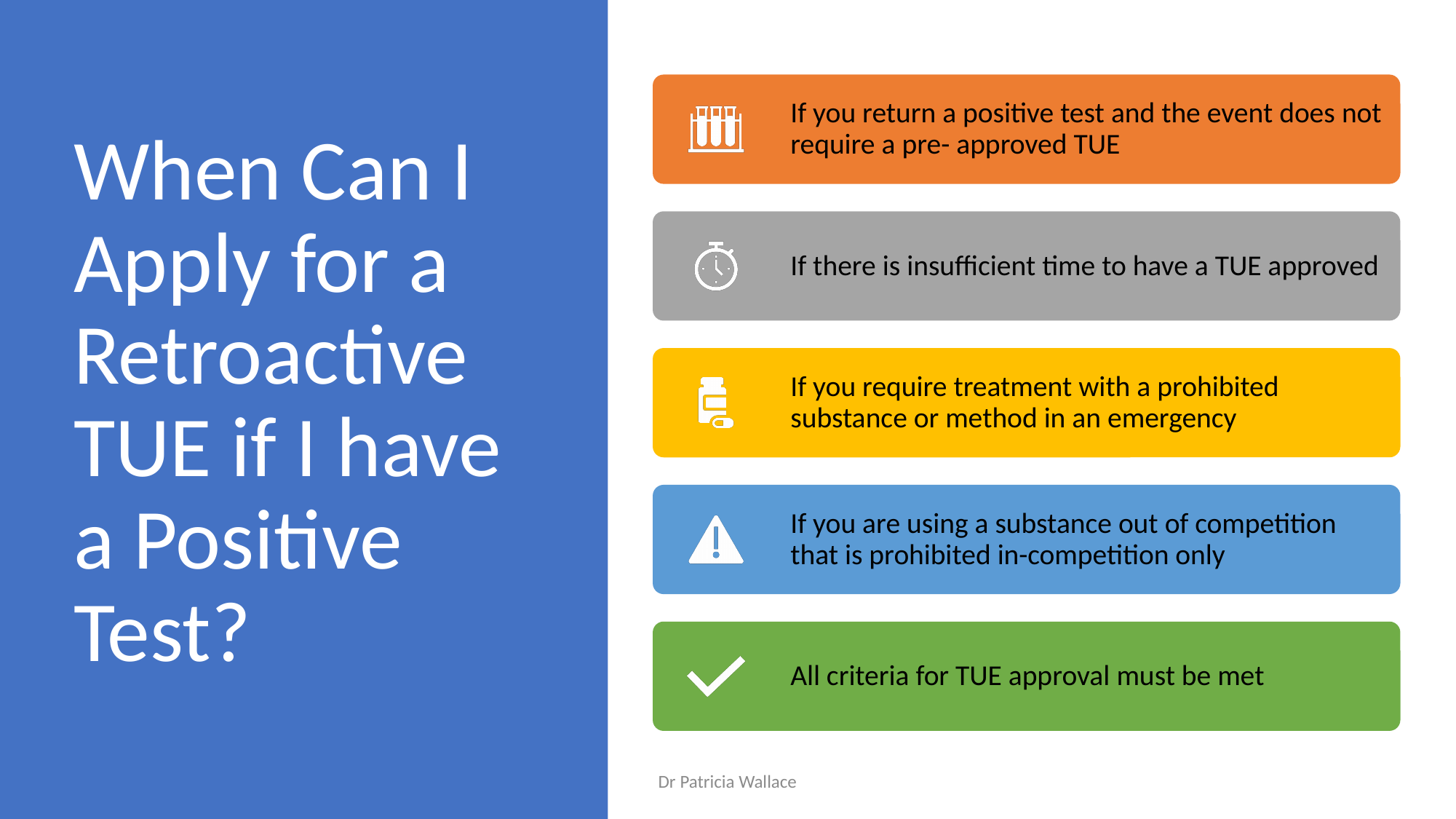

# When Can I Apply for a Retroactive TUE if I have a Positive Test?
If you return a positive test and the event does not require a pre- approved TUE
If there is insufficient time to have a TUE approved
If you require treatment with a prohibited substance or method in an emergency
If you are using a substance out of competition that is prohibited in-competition only
All criteria for TUE approval must be met
Dr Patricia Wallace